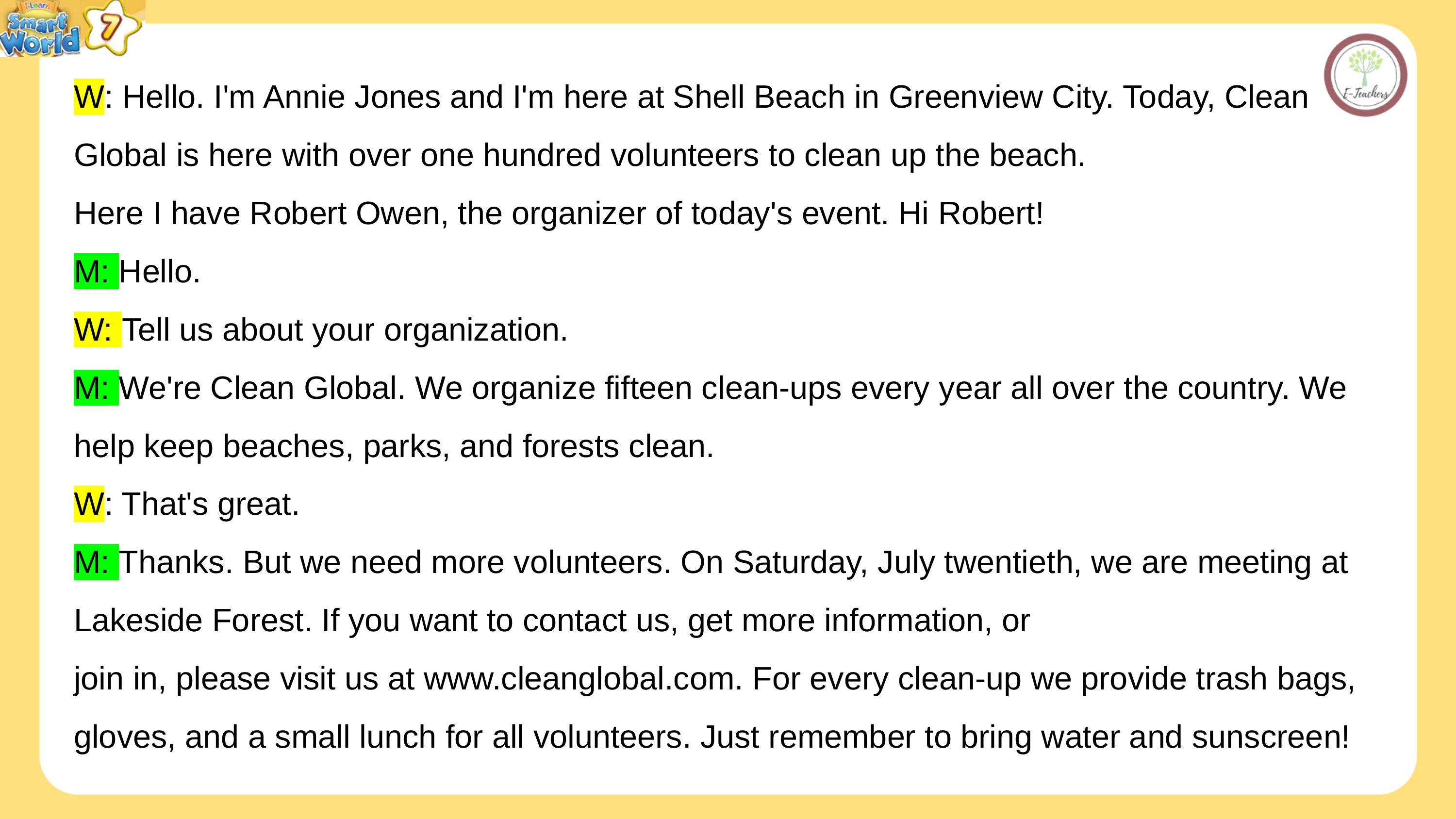

W: Hello. I'm Annie Jones and I'm here at Shell Beach in Greenview City. Today, Clean Global is here with over one hundred volunteers to clean up the beach.
Here I have Robert Owen, the organizer of today's event. Hi Robert!
M: Hello.
W: Tell us about your organization.
M: We're Clean Global. We organize fifteen clean-ups every year all over the country. We help keep beaches, parks, and forests clean.
W: That's great.
M: Thanks. But we need more volunteers. On Saturday, July twentieth, we are meeting at Lakeside Forest. If you want to contact us, get more information, or
join in, please visit us at www.cleanglobal.com. For every clean-up we provide trash bags, gloves, and a small lunch for all volunteers. Just remember to bring water and sunscreen!